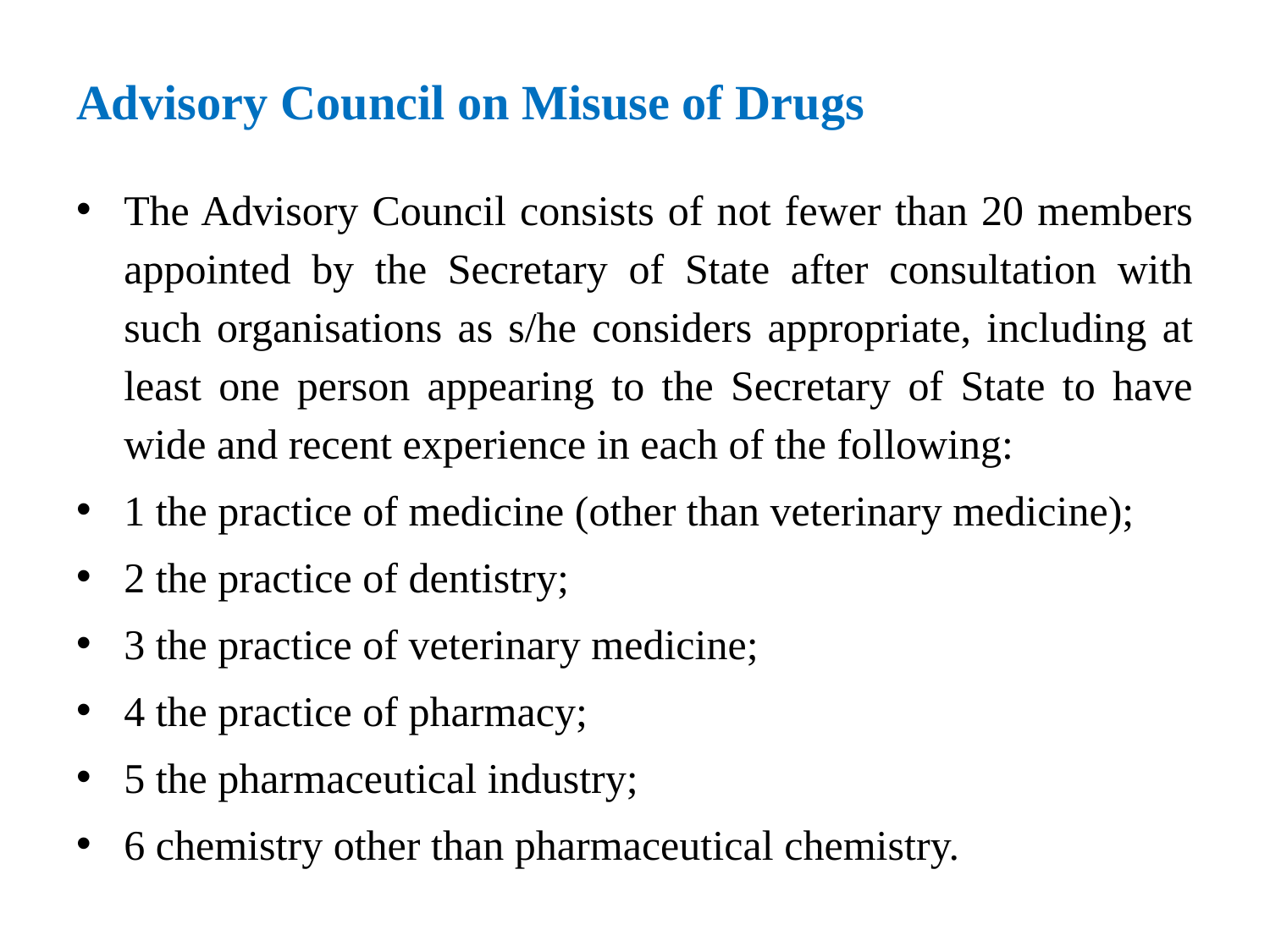

# Advisory Council on Misuse of Drugs
The Advisory Council consists of not fewer than 20 members appointed by the Secretary of State after consultation with such organisations as s/he considers appropriate, including at least one person appearing to the Secretary of State to have wide and recent experience in each of the following:
1 the practice of medicine (other than veterinary medicine);
2 the practice of dentistry;
3 the practice of veterinary medicine;
4 the practice of pharmacy;
5 the pharmaceutical industry;
6 chemistry other than pharmaceutical chemistry.